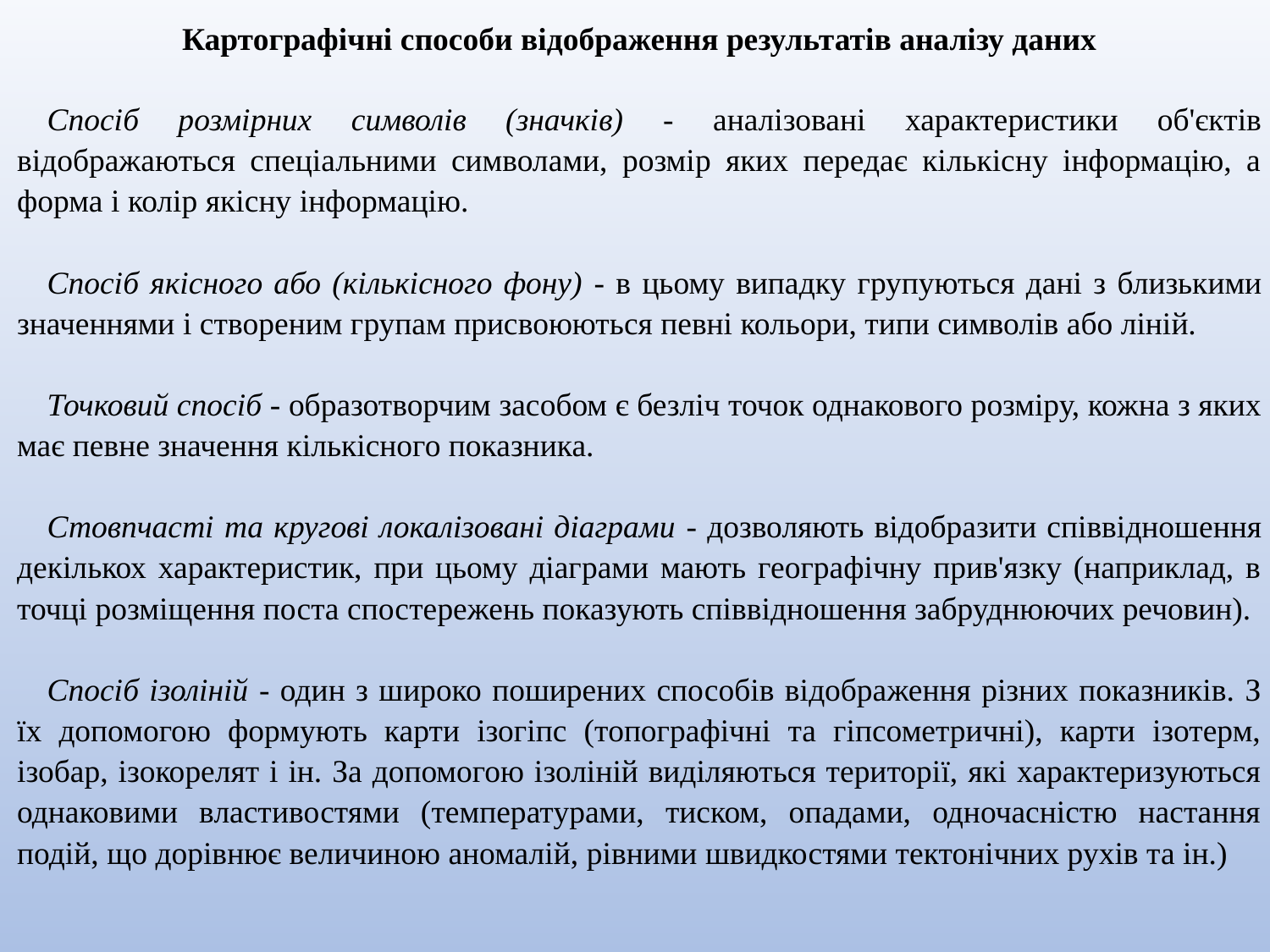

Картографічні способи відображення результатів аналізу даних
Спосіб розмірних символів (значків) - аналізовані характеристики об'єктів відображаються спеціальними символами, розмір яких передає кількісну інформацію, а форма і колір якісну інформацію.

Спосіб якісного або (кількісного фону) - в цьому випадку групуються дані з близькими значеннями і створеним групам присвоюються певні кольори, типи символів або ліній.

Точковий спосіб - образотворчим засобом є безліч точок однакового розміру, кожна з яких має певне значення кількісного показника.

Стовпчасті та кругові локалізовані діаграми - дозволяють відобразити співвідношення декількох характеристик, при цьому діаграми мають географічну прив'язку (наприклад, в точці розміщення поста спостережень показують співвідношення забруднюючих речовин).

Спосіб ізоліній - один з широко поширених способів відображення різних показників. З їх допомогою формують карти ізогіпс (топографічні та гіпсометричні), карти ізотерм, ізобар, ізокорелят і ін. За допомогою ізоліній виділяються території, які характеризуються однаковими властивостями (температурами, тиском, опадами, одночасністю настання подій, що дорівнює величиною аномалій, рівними швидкостями тектонічних рухів та ін.)